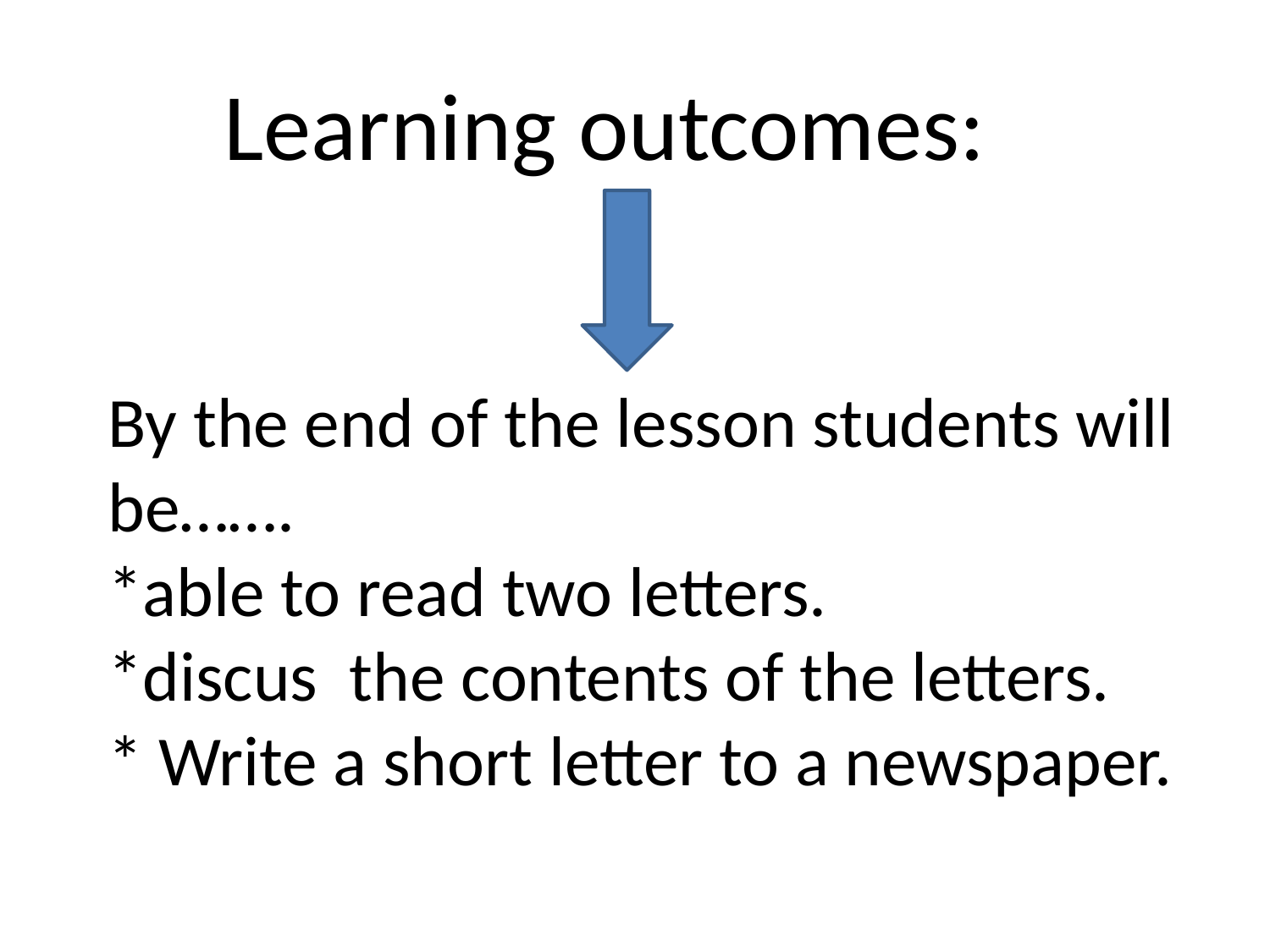

Learning outcomes:

By the end of the lesson students will be…….
*able to read two letters.
*discus  the contents of the letters.
* Write a short letter to a newspaper.